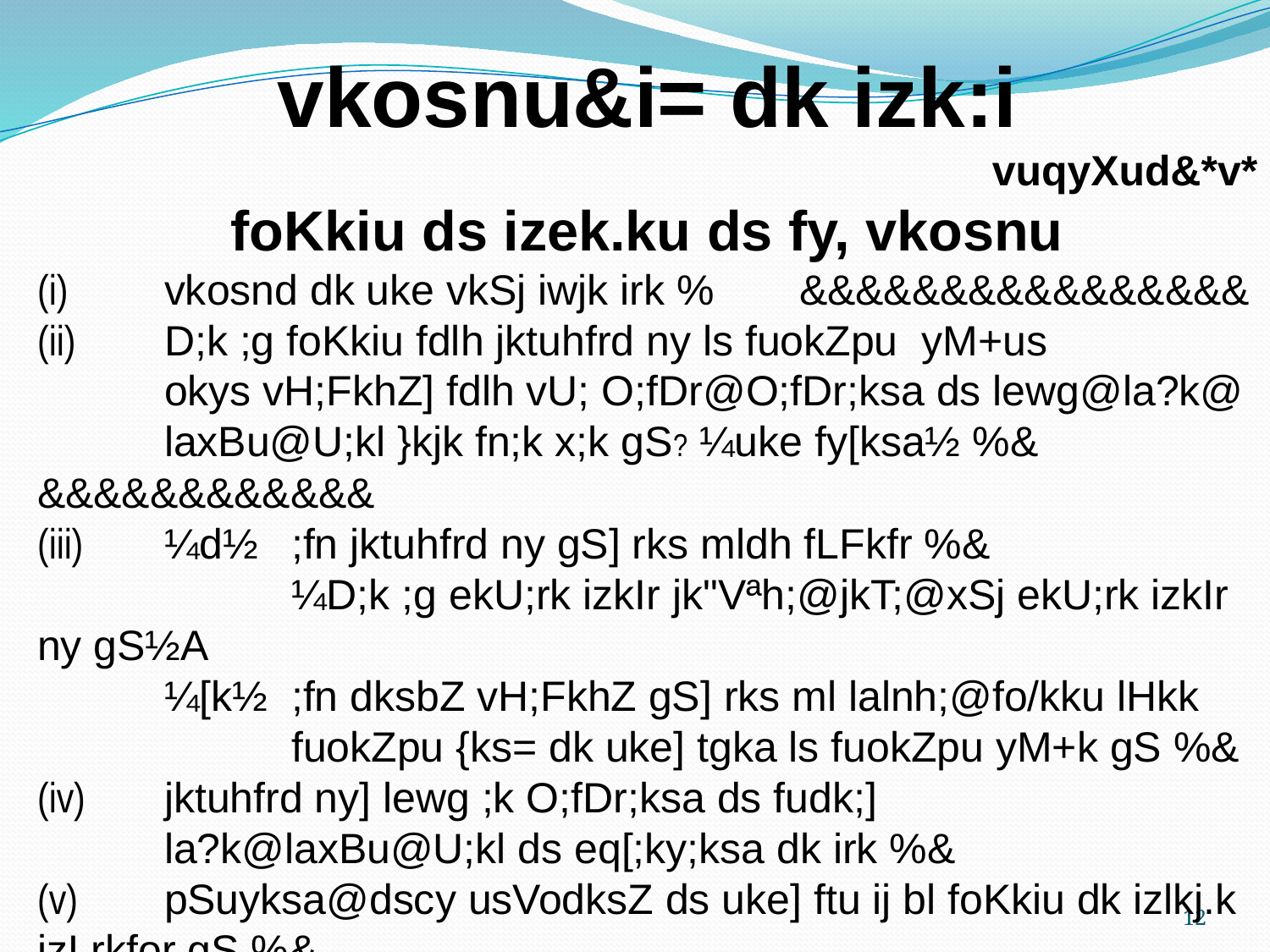

vkosnu&i= dk izk:i
vuqyXud&*v*
foKkiu ds izek.ku ds fy, vkosnu
(i)	vkosnd dk uke vkSj iwjk irk %	&&&&&&&&&&&&&&&&
(ii)	D;k ;g foKkiu fdlh jktuhfrd ny ls fuokZpu  yM+us
  	okys vH;FkhZ] fdlh vU; O;fDr@O;fDr;ksa ds lewg@la?k@
	laxBu@U;kl }kjk fn;k x;k gS? ¼uke fy[ksa½ %& &&&&&&&&&&&&
(iii)	¼d½	;fn jktuhfrd ny gS] rks mldh fLFkfr %&
		¼D;k ;g ekU;rk izkIr jk"Vªh;@jkT;@xSj ekU;rk izkIr ny gS½A
	¼[k½	;fn dksbZ vH;FkhZ gS] rks ml lalnh;@fo/kku lHkk
 		fuokZpu {ks= dk uke] tgka ls fuokZpu yM+k gS %&
(iv)	jktuhfrd ny] lewg ;k O;fDr;ksa ds fudk;]
 	la?k@laxBu@U;kl ds eq[;ky;ksa dk irk %&
(v) 	pSuyksa@dscy usVodksZ ds uke] ftu ij bl foKkiu dk izlkj.k izLrkfor gS %&
(vi) 	¼d½ D;k ;g foKkiu fdlh vH;FkhZ ¼vH;fFkZ;ksa½ ds laHkkfor fuokZpu ykHk ds 	fy, gS?
12